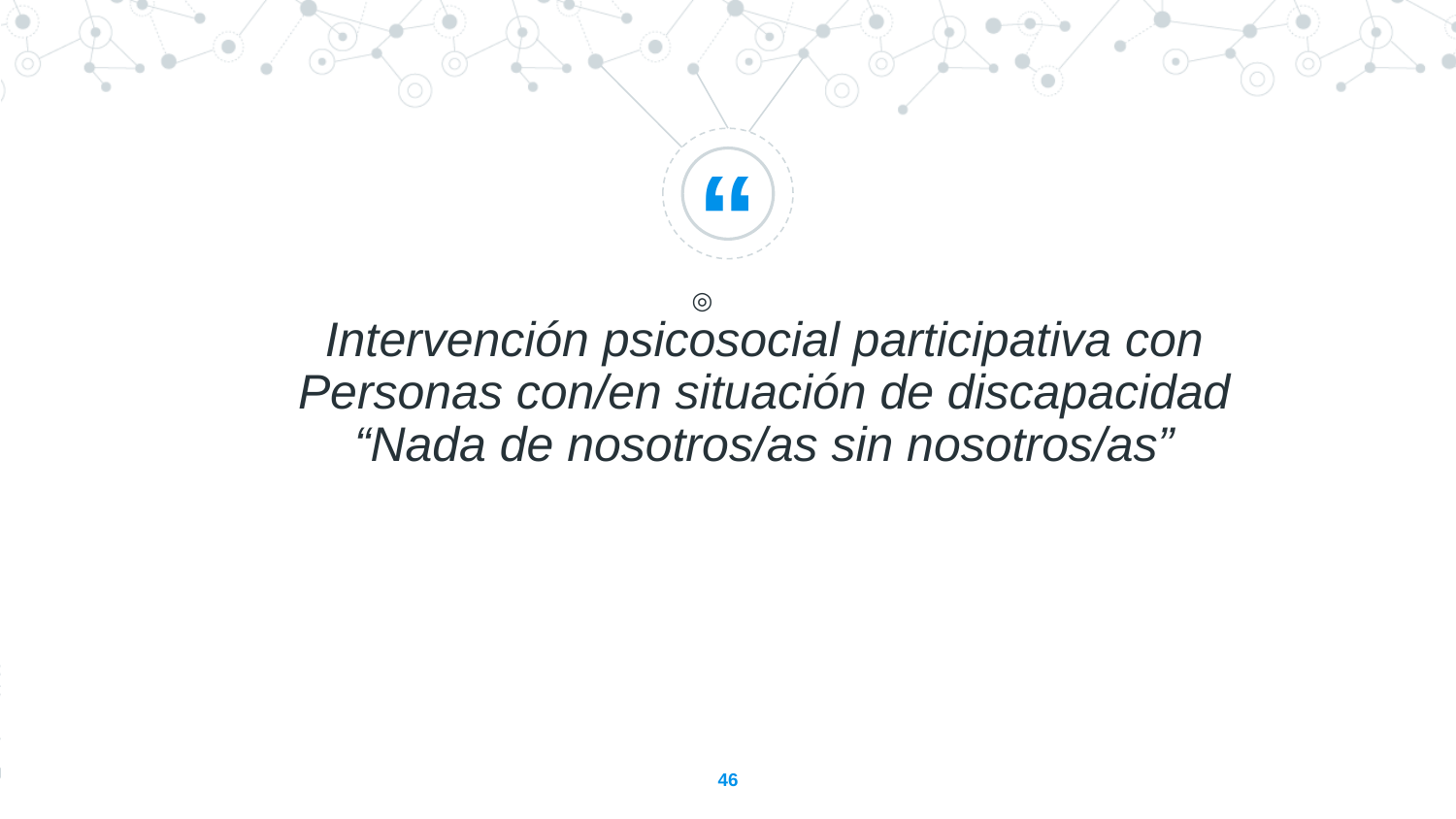

Intervención psicosocial participativa con Personas con/en situación de discapacidad
“Nada de nosotros/as sin nosotros/as”
46